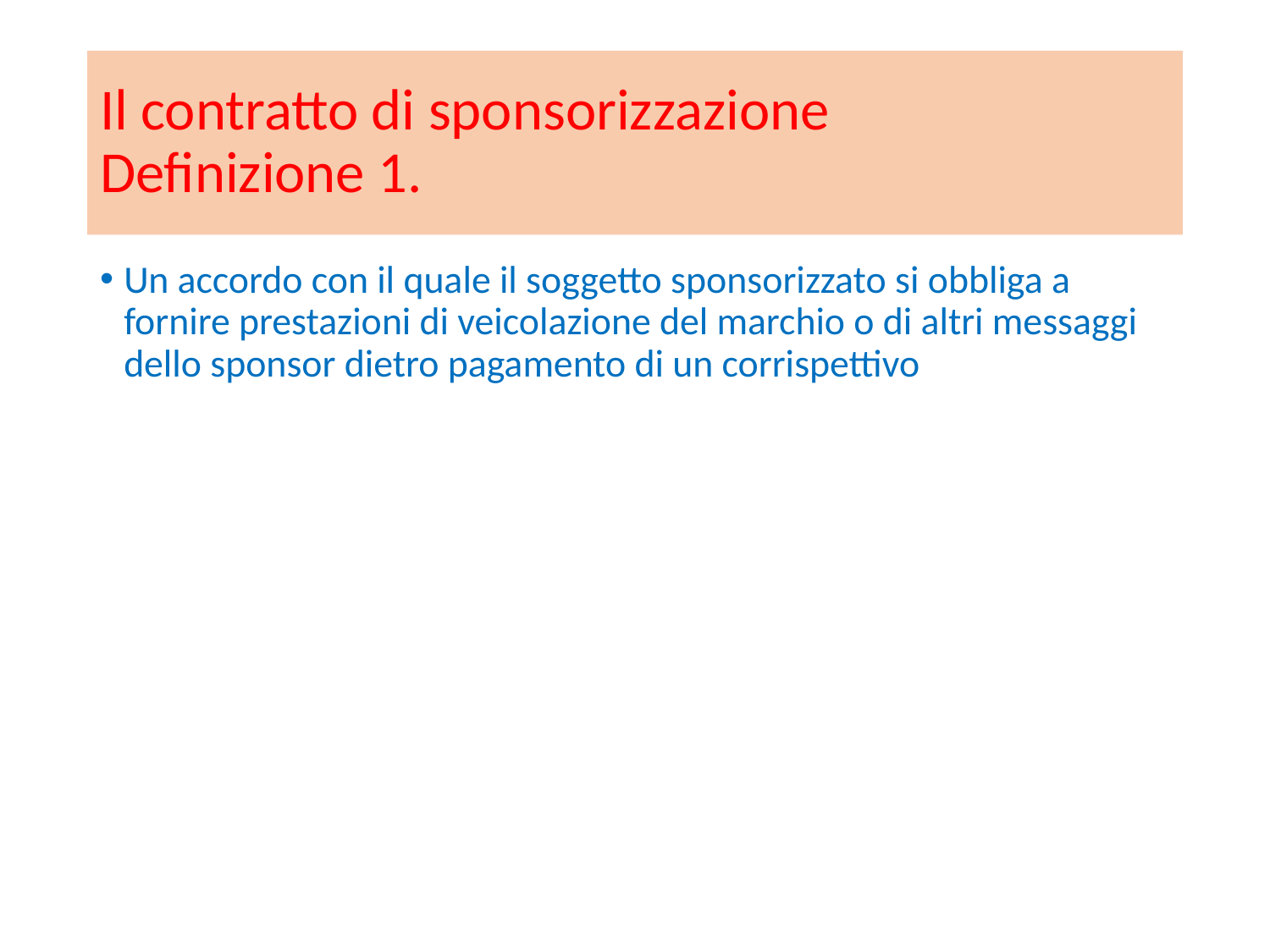

# Il contratto di sponsorizzazione Definizione 1.
Un accordo con il quale il soggetto sponsorizzato si obbliga a  fornire prestazioni di veicolazione del marchio o di altri messaggi dello sponsor dietro pagamento di un corrispettivo